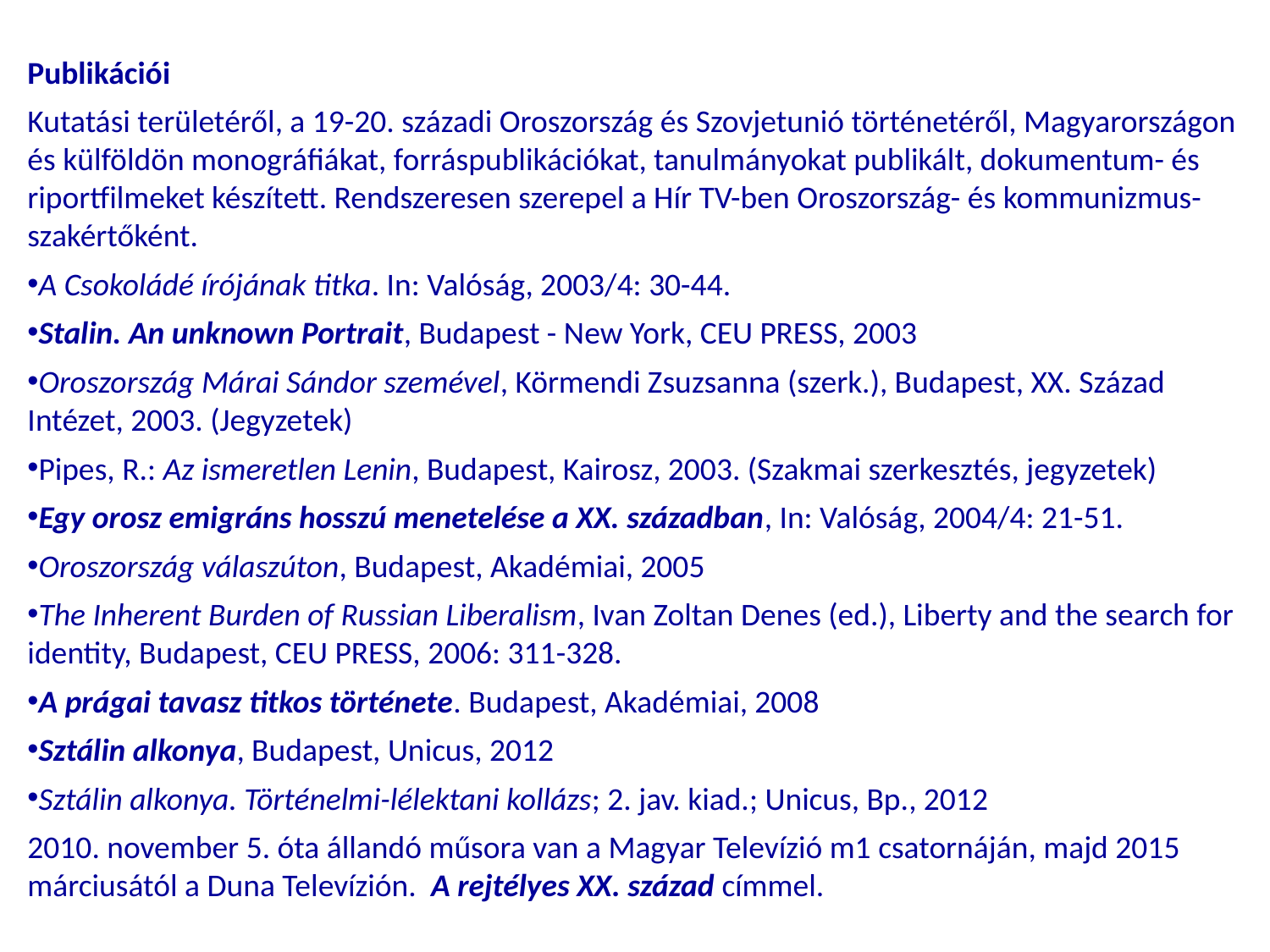

Publikációi
Kutatási területéről, a 19-20. századi Oroszország és Szovjetunió történetéről, Magyarországon és külföldön monográfiákat, forráspublikációkat, tanulmányokat publikált, dokumentum- és riportfilmeket készített. Rendszeresen szerepel a Hír TV-ben Oroszország- és kommunizmus-szakértőként.
A Csokoládé írójának titka. In: Valóság, 2003/4: 30-44.
Stalin. An unknown Portrait, Budapest - New York, CEU PRESS, 2003
Oroszország Márai Sándor szemével, Körmendi Zsuzsanna (szerk.), Budapest, XX. Század Intézet, 2003. (Jegyzetek)
Pipes, R.: Az ismeretlen Lenin, Budapest, Kairosz, 2003. (Szakmai szerkesztés, jegyzetek)
Egy orosz emigráns hosszú menetelése a XX. században, In: Valóság, 2004/4: 21-51.
Oroszország válaszúton, Budapest, Akadémiai, 2005
The Inherent Burden of Russian Liberalism, Ivan Zoltan Denes (ed.), Liberty and the search for identity, Budapest, CEU PRESS, 2006: 311-328.
A prágai tavasz titkos története. Budapest, Akadémiai, 2008
Sztálin alkonya, Budapest, Unicus, 2012
Sztálin alkonya. Történelmi-lélektani kollázs; 2. jav. kiad.; Unicus, Bp., 2012
2010. november 5. óta állandó műsora van a Magyar Televízió m1 csatornáján, majd 2015 márciusától a Duna Televízión.  A rejtélyes XX. század címmel.